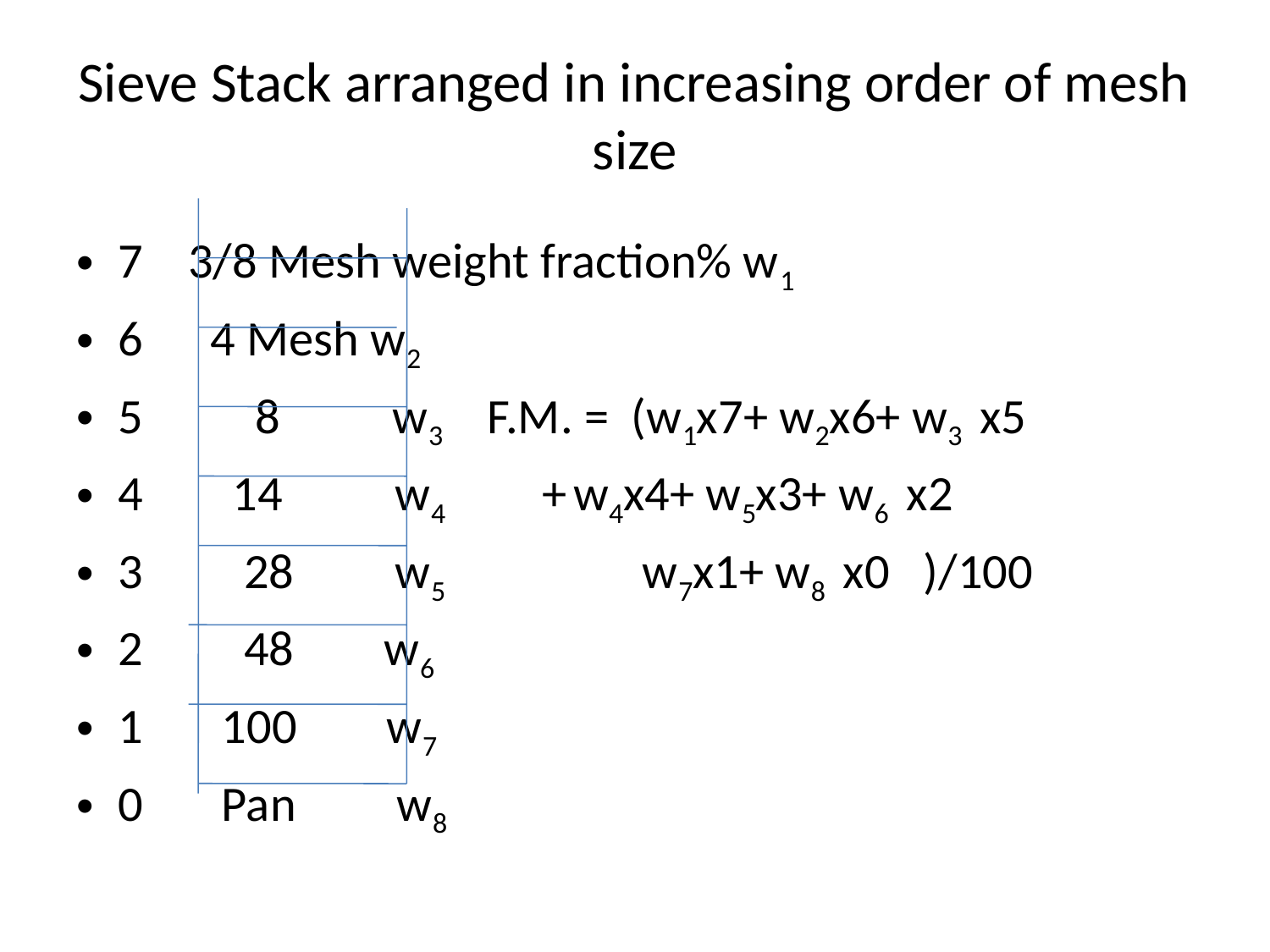

# Sieve Stack arranged in increasing order of mesh size
7    3/8 Mesh weight fraction% w1
6      4 Mesh w2
5          8          w3    F.M. =  (w1x7+ w2x6+ w3  x5
4        14          w4              + w4x4+ w5x3+ w6  x2
3         28         w5                  w7x1+ w8  x0   )/100
2         48        w6
1       100        w7
0       Pan         w8